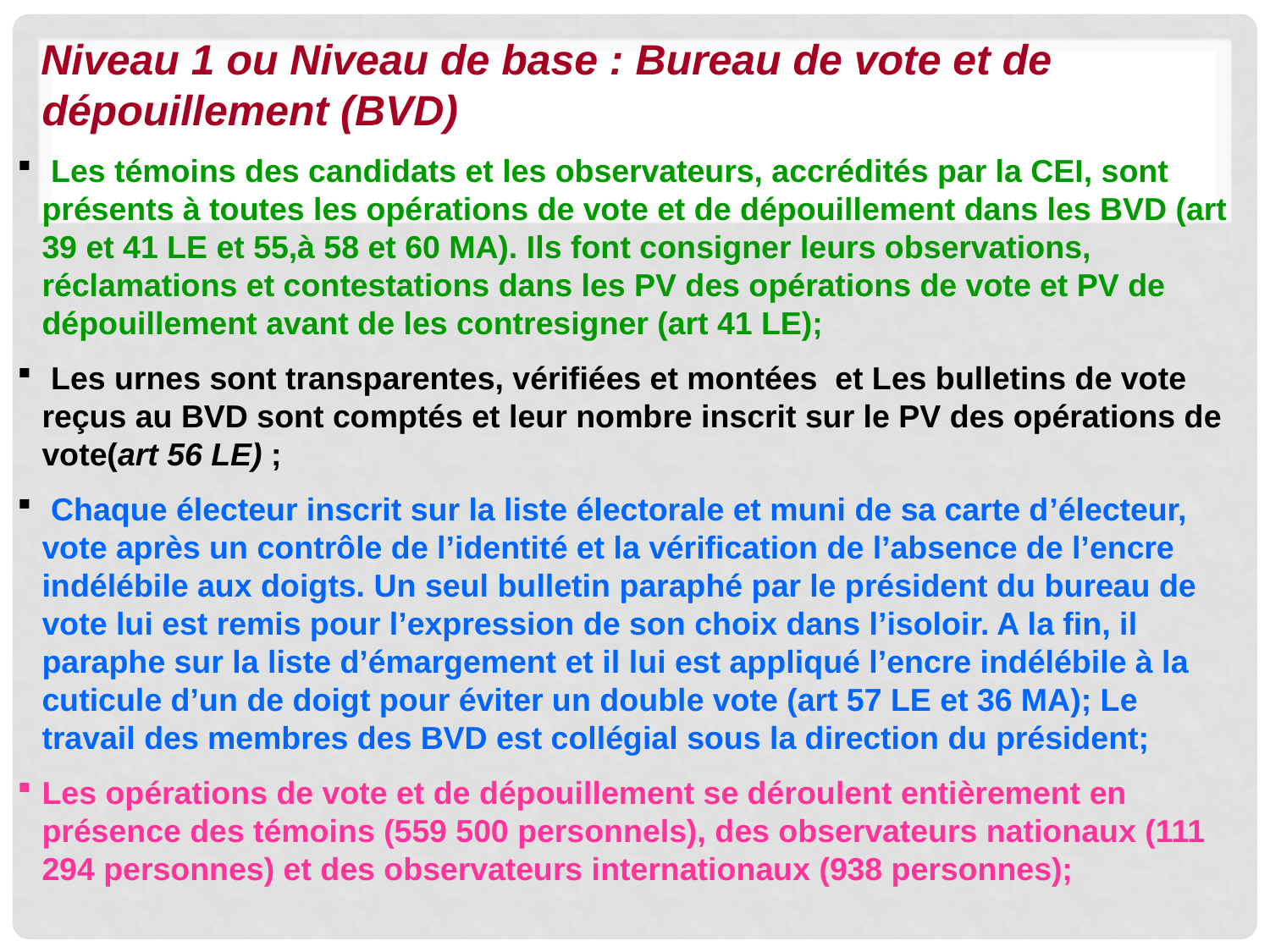

Niveau 1 ou Niveau de base : Bureau de vote et de dépouillement (BVD)

 Les témoins des candidats et les observateurs, accrédités par la CEI, sont présents à toutes les opérations de vote et de dépouillement dans les BVD (art 39 et 41 LE et 55,à 58 et 60 MA). Ils font consigner leurs observations, réclamations et contestations dans les PV des opérations de vote et PV de dépouillement avant de les contresigner (art 41 LE);

 Les urnes sont transparentes, vérifiées et montées  et Les bulletins de vote reçus au BVD sont comptés et leur nombre inscrit sur le PV des opérations de vote(art 56 LE) ;

 Chaque électeur inscrit sur la liste électorale et muni de sa carte d’électeur, vote après un contrôle de l’identité et la vérification de l’absence de l’encre indélébile aux doigts. Un seul bulletin paraphé par le président du bureau de vote lui est remis pour l’expression de son choix dans l’isoloir. A la fin, il paraphe sur la liste d’émargement et il lui est appliqué l’encre indélébile à la cuticule d’un de doigt pour éviter un double vote (art 57 LE et 36 MA); Le travail des membres des BVD est collégial sous la direction du président;

Les opérations de vote et de dépouillement se déroulent entièrement en présence des témoins (559 500 personnels), des observateurs nationaux (111 294 personnes) et des observateurs internationaux (938 personnes);